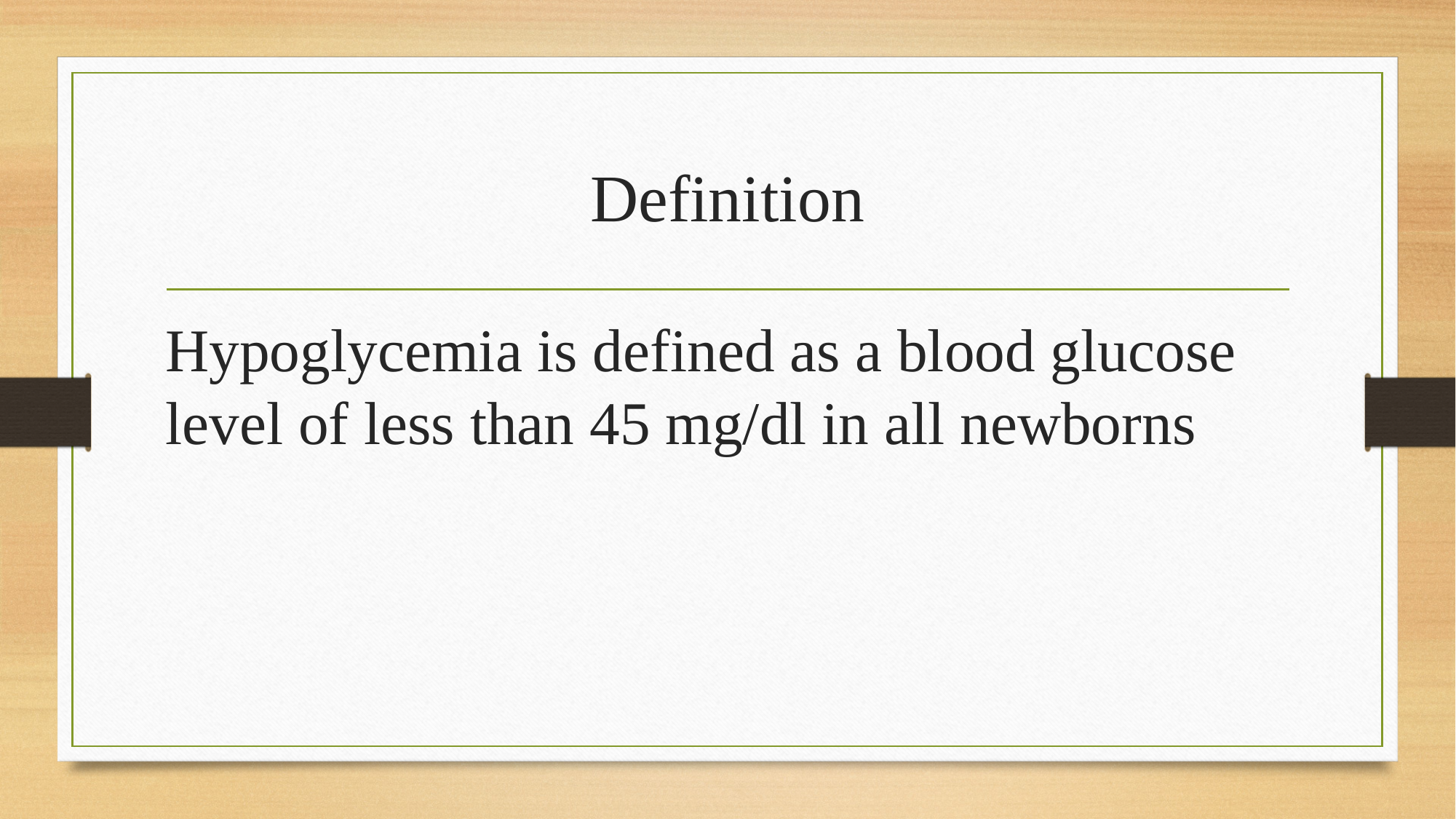

# Definition
Hypoglycemia is defined as a blood glucose level of less than 45 mg/dl in all newborns